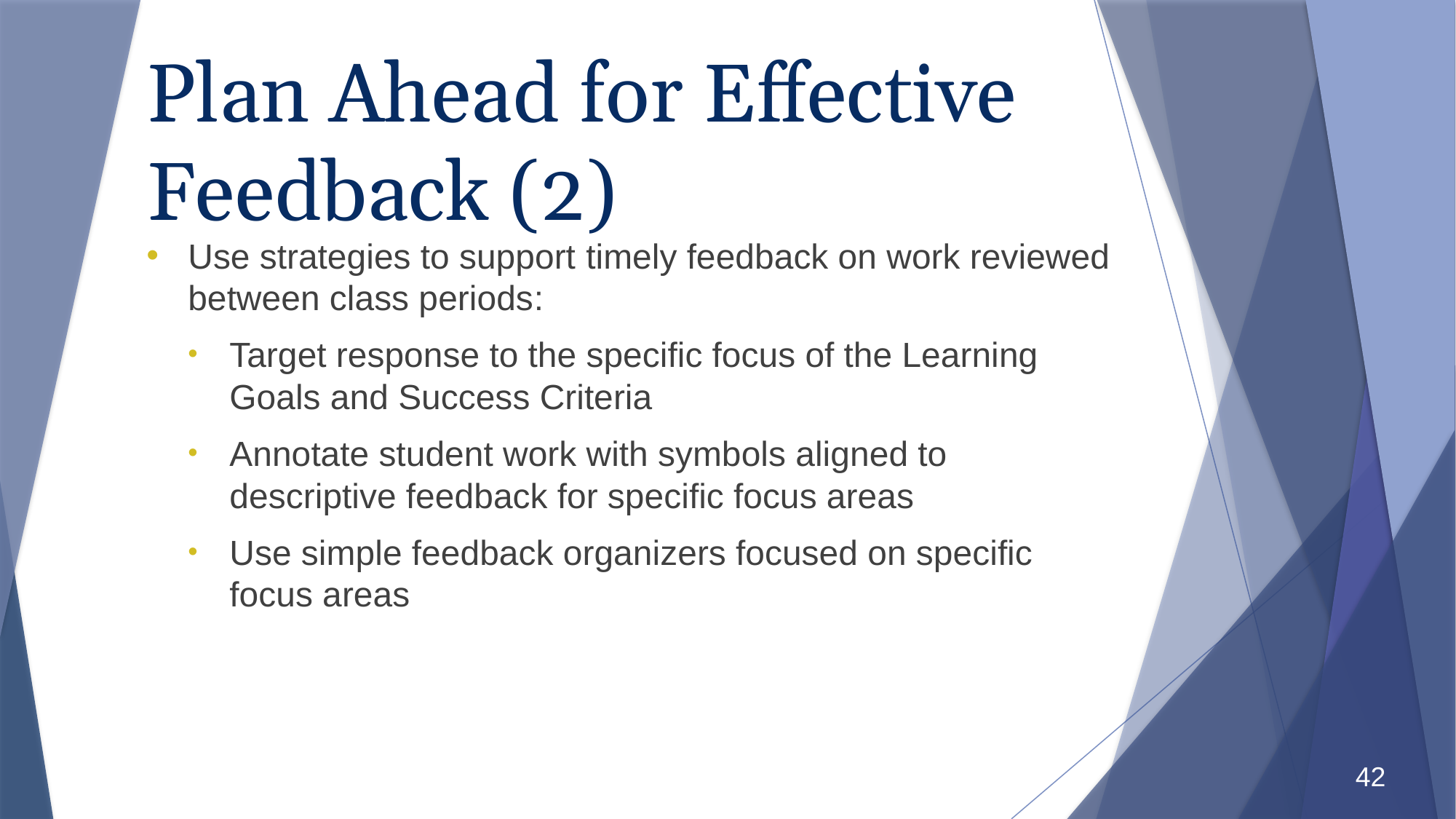

# Plan Ahead for Effective Feedback (2)
Use strategies to support timely feedback on work reviewed between class periods:
Target response to the specific focus of the Learning Goals and Success Criteria
Annotate student work with symbols aligned to descriptive feedback for specific focus areas
Use simple feedback organizers focused on specific focus areas
42